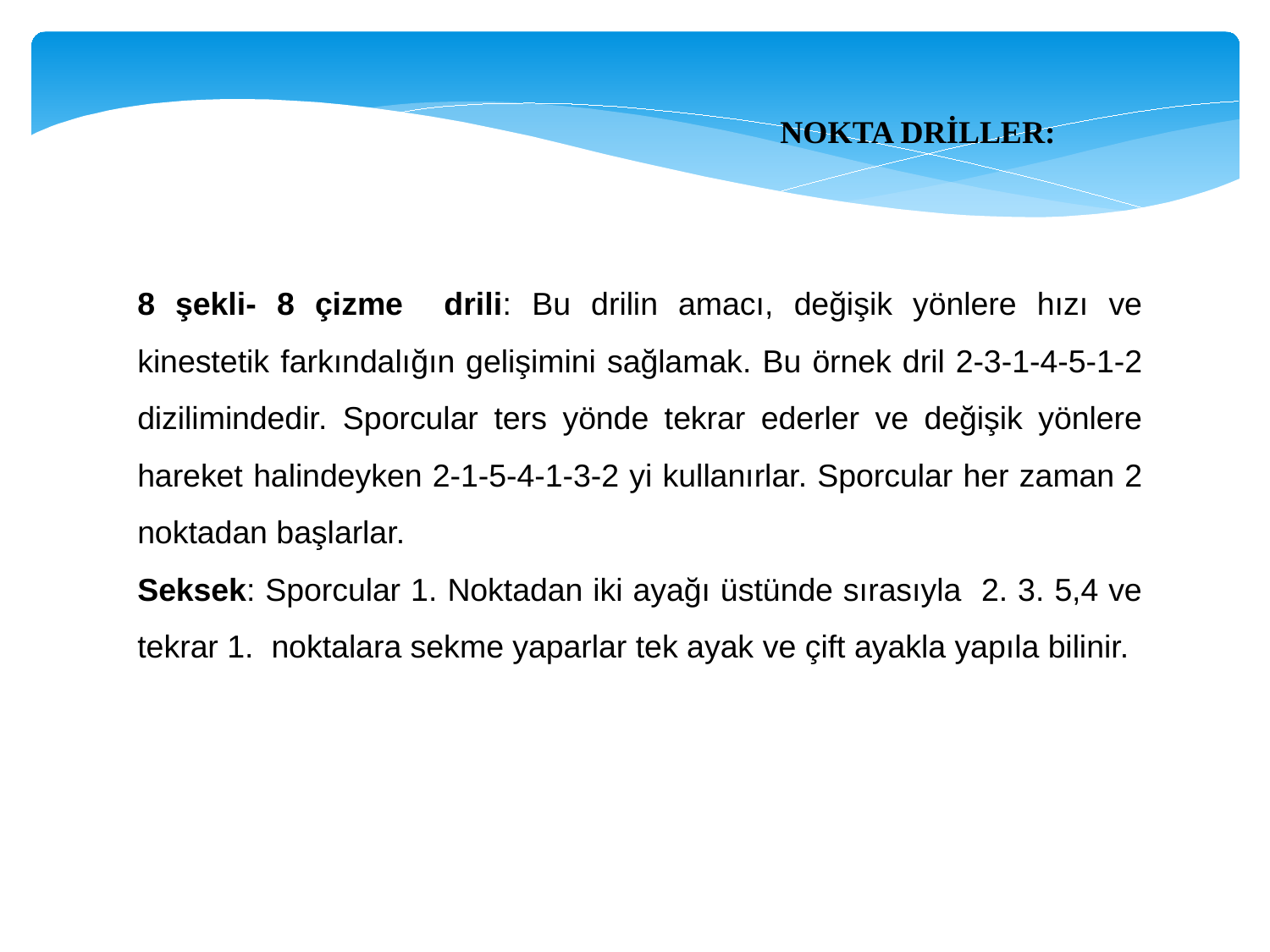

NOKTA DRİLLER:
8 şekli- 8 çizme  drili: Bu drilin amacı, değişik yönlere hızı ve kinestetik farkındalığın gelişimini sağlamak. Bu örnek dril 2-3-1-4-5-1-2 dizilimindedir. Sporcular ters yönde tekrar ederler ve değişik yönlere hareket halindeyken 2-1-5-4-1-3-2 yi kullanırlar. Sporcular her zaman 2 noktadan başlarlar.
Seksek: Sporcular 1. Noktadan iki ayağı üstünde sırasıyla  2. 3. 5,4 ve tekrar 1.  noktalara sekme yaparlar tek ayak ve çift ayakla yapıla bilinir.